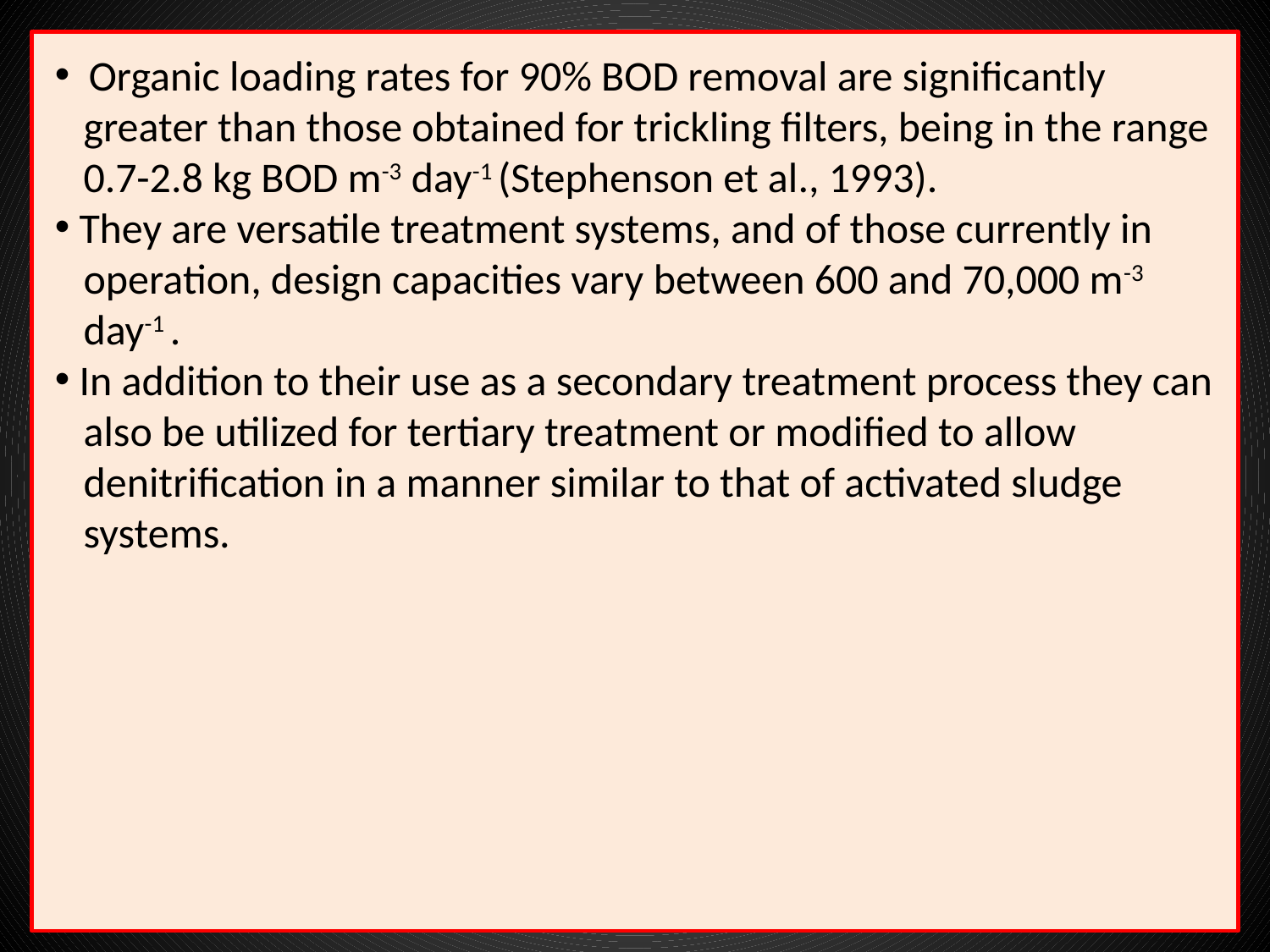

Organic loading rates for 90% BOD removal are significantly
   greater than those obtained for trickling filters, being in the range
   0.7-2.8 kg BOD m-3 day-1 (Stephenson et al., 1993).
 They are versatile treatment systems, and of those currently in
   operation, design capacities vary between 600 and 70,000 m-3
   day-1 .
 In addition to their use as a secondary treatment process they can
   also be utilized for tertiary treatment or modified to allow
   denitrification in a manner similar to that of activated sludge
   systems.